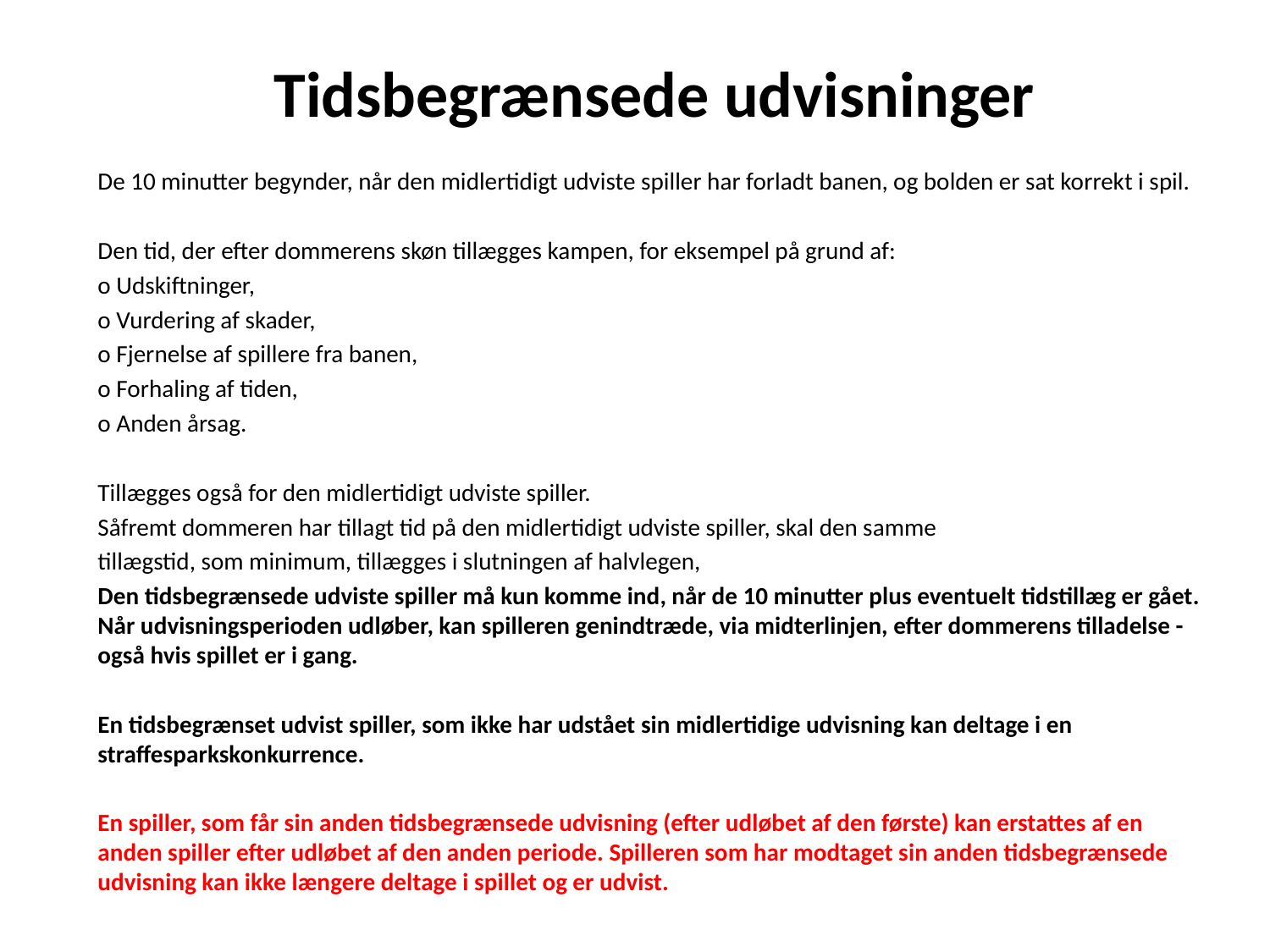

# Tidsbegrænsede udvisninger

De 10 minutter begynder, når den midlertidigt udviste spiller har forladt banen, og bolden er sat korrekt i spil.

Den tid, der efter dommerens skøn tillægges kampen, for eksempel på grund af:
o Udskiftninger,
o Vurdering af skader,
o Fjernelse af spillere fra banen,
o Forhaling af tiden,
o Anden årsag.

Tillægges også for den midlertidigt udviste spiller.
Såfremt dommeren har tillagt tid på den midlertidigt udviste spiller, skal den samme
tillægstid, som minimum, tillægges i slutningen af halvlegen,
Den tidsbegrænsede udviste spiller må kun komme ind, når de 10 minutter plus eventuelt tidstillæg er gået. Når udvisningsperioden udløber, kan spilleren genindtræde, via midterlinjen, efter dommerens tilladelse - også hvis spillet er i gang.

En tidsbegrænset udvist spiller, som ikke har udstået sin midlertidige udvisning kan deltage i en straffesparkskonkurrence.

En spiller, som får sin anden tidsbegrænsede udvisning (efter udløbet af den første) kan erstattes af en anden spiller efter udløbet af den anden periode. Spilleren som har modtaget sin anden tidsbegrænsede udvisning kan ikke længere deltage i spillet og er udvist.